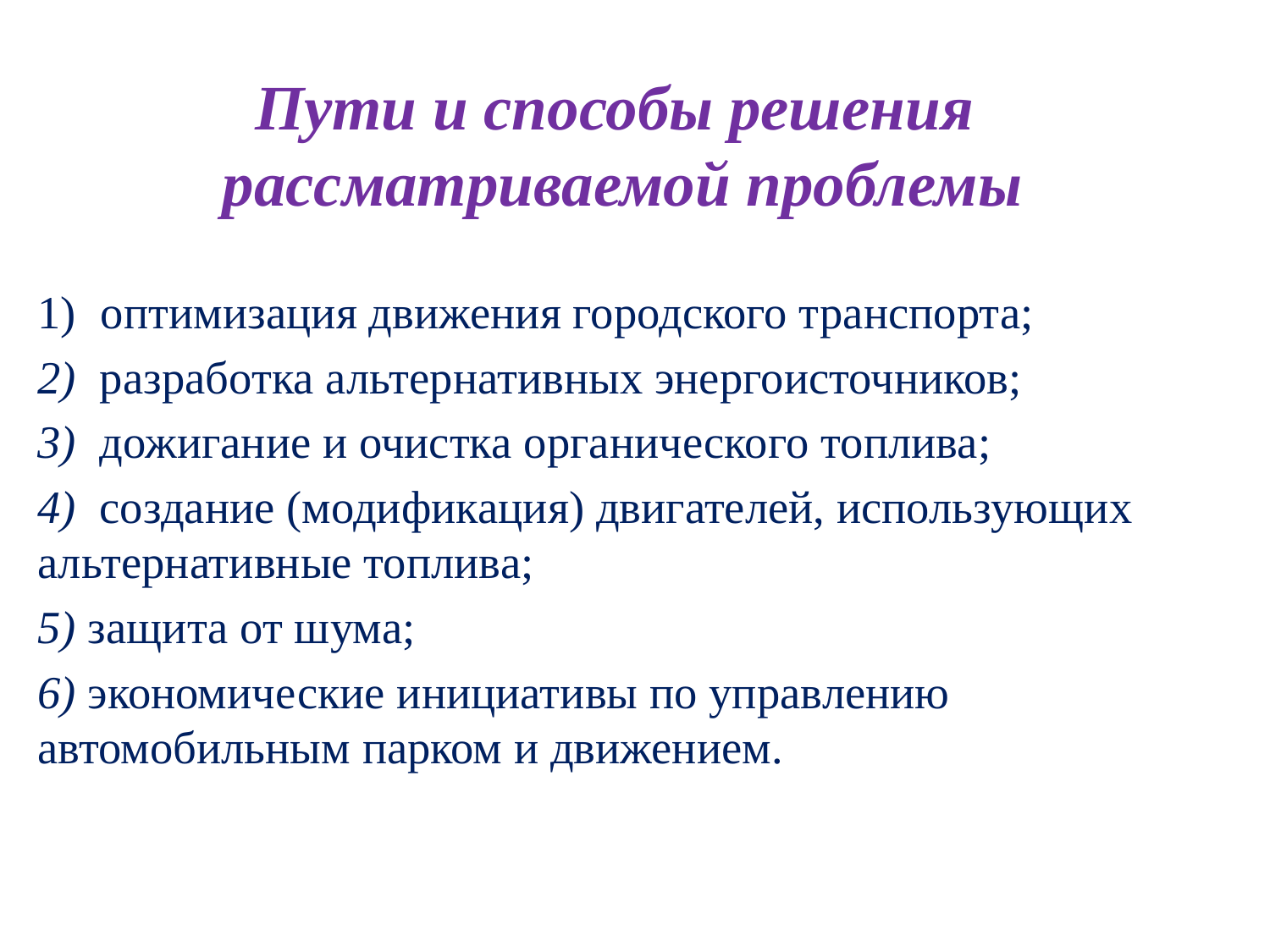

# Пути и способы решения рассматриваемой проблемы
оптимизация движения городского транспорта;
2)  разработка альтернативных энергоисточников;
3)  дожигание и очистка органического топлива;
4)  создание (модификация) двигателей, использующих альтернативные топлива;
5) защита от шума;
6) экономические инициативы по управлению автомобильным парком и движением.